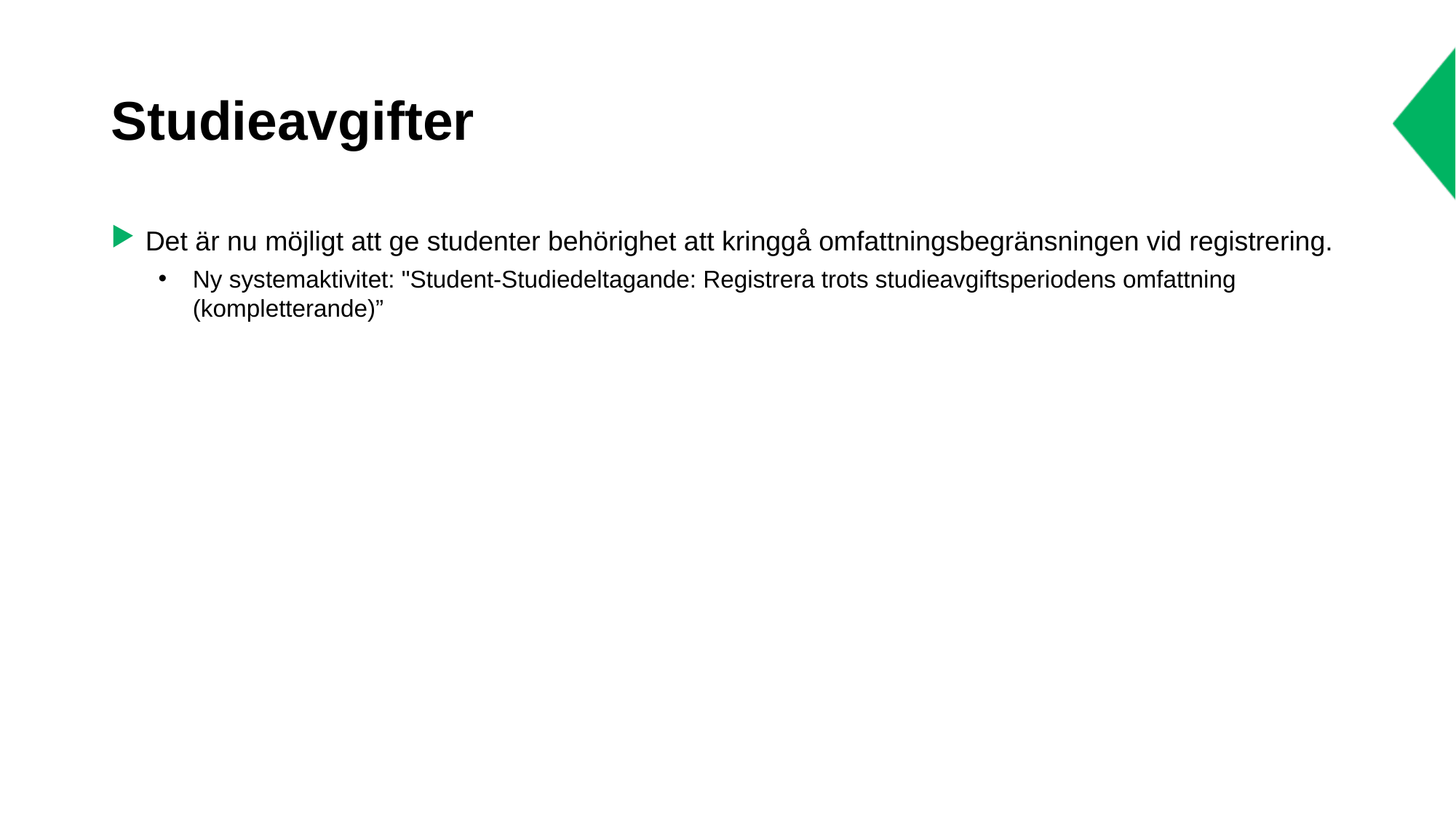

# Studieavgifter
Det är nu möjligt att ge studenter behörighet att kringgå omfattningsbegränsningen vid registrering.
Ny systemaktivitet: "Student-Studiedeltagande: Registrera trots studieavgiftsperiodens omfattning (kompletterande)”